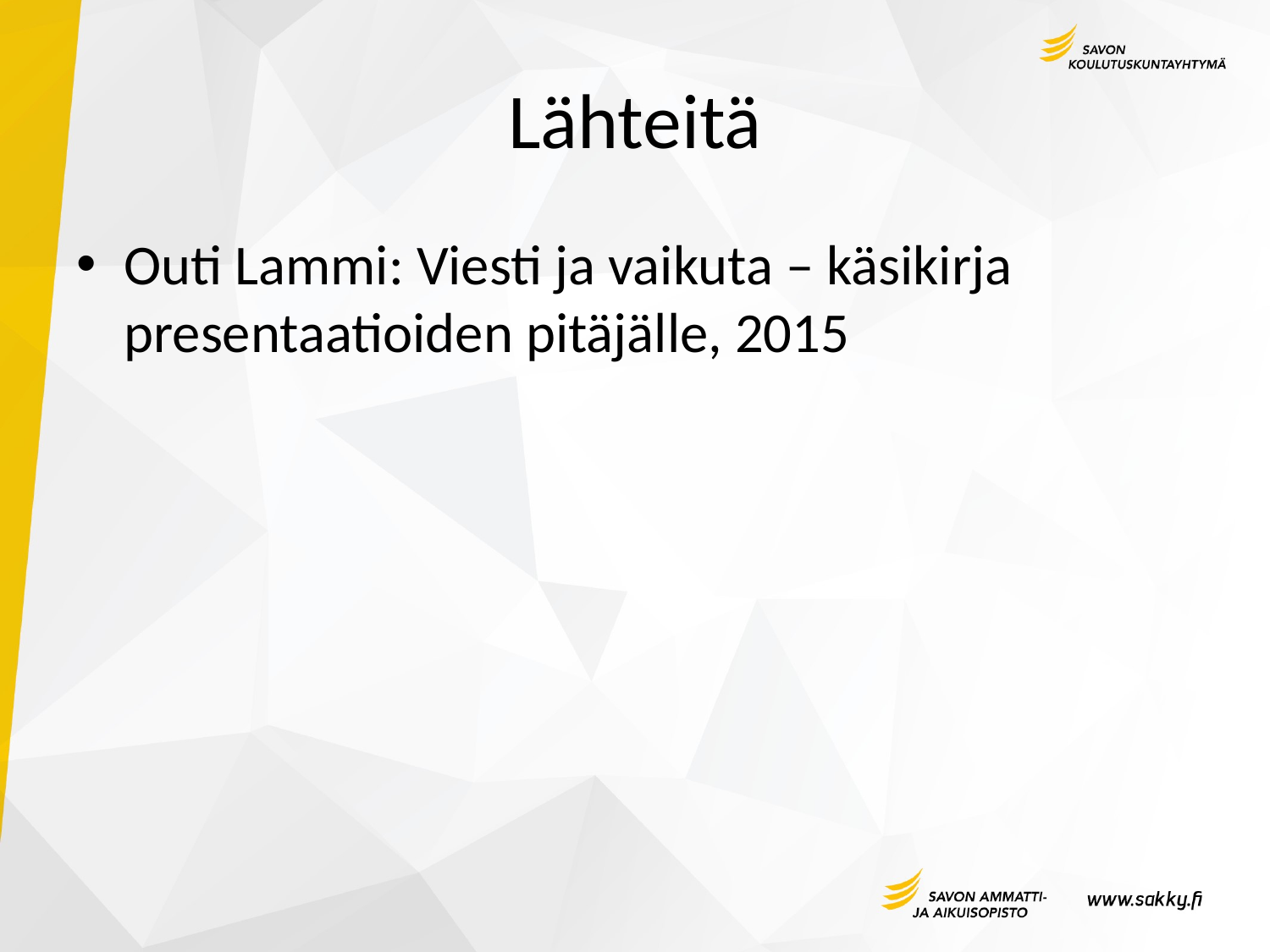

# Lähteitä
Outi Lammi: Viesti ja vaikuta – käsikirja presentaatioiden pitäjälle, 2015